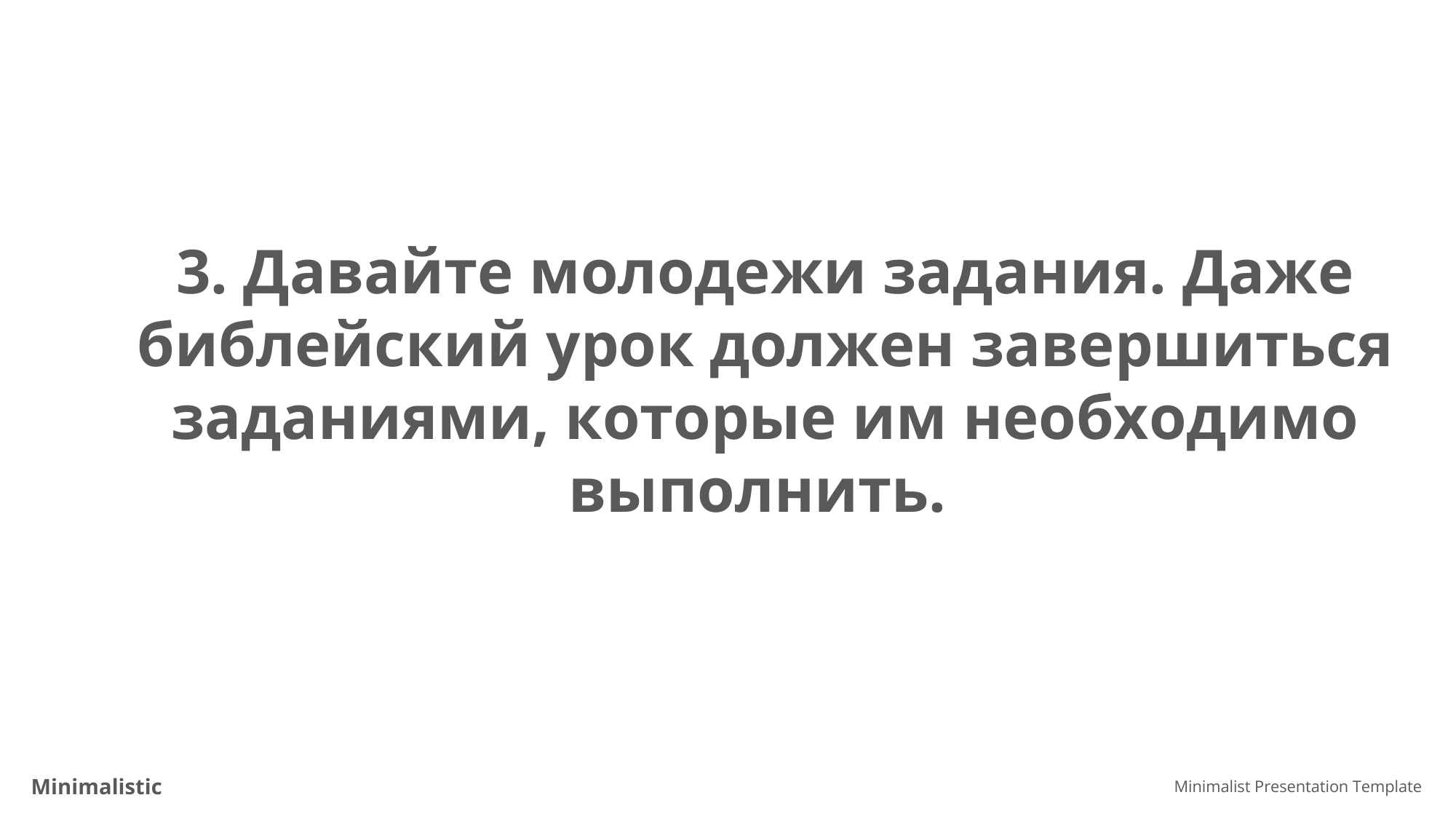

3. Давайте молодежи задания. Даже библейский урок должен завершиться заданиями, которые им необходимо выполнить.